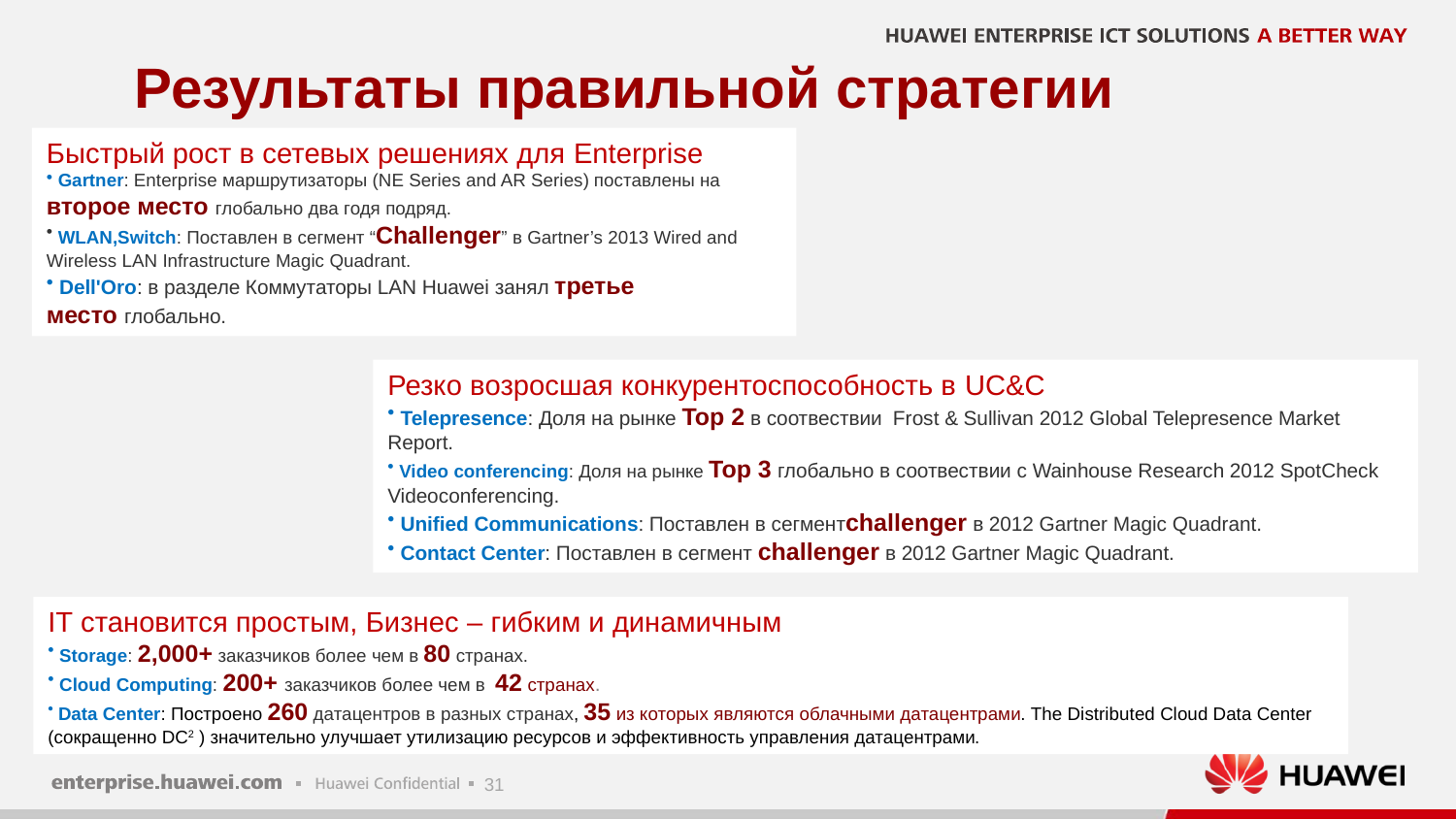

# Результаты правильной стратегии
Быстрый рост в сетевых решениях для Enterprise
 Gartner: Enterprise маршрутизаторы (NE Series and AR Series) поставлены на второе место глобально два годя подряд.
 WLAN,Switch: Поставлен в сегмент “Challenger” в Gartner’s 2013 Wired and Wireless LAN Infrastructure Magic Quadrant.
 Dell'Oro: в разделе Коммутаторы LAN Huawei занял третье место глобально.
Резко возросшая конкурентоспособность в UC&C
 Telepresence: Доля на рынке Top 2 в соотвествии  Frost & Sullivan 2012 Global Telepresence Market Report.
 Video conferencing: Доля на рынке Top 3 глобально в соотвествии с Wainhouse Research 2012 SpotCheck Videoconferencing.
 Unified Communications: Поставлен в сегментchallenger в 2012 Gartner Magic Quadrant.
 Contact Center: Поставлен в сегмент challenger в 2012 Gartner Magic Quadrant.
IT становится простым, Бизнес – гибким и динамичным
 Storage: 2,000+ заказчиков более чем в 80 странах.
 Cloud Computing: 200+ заказчиков более чем в  42 странах.
 Data Center: Построено 260 датацентров в разных странах, 35 из которых являются облачными датацентрами. The Distributed Cloud Data Center (сокращенно DC2 ) значительно улучшает утилизацию ресурсов и эффективность управления датацентрами.